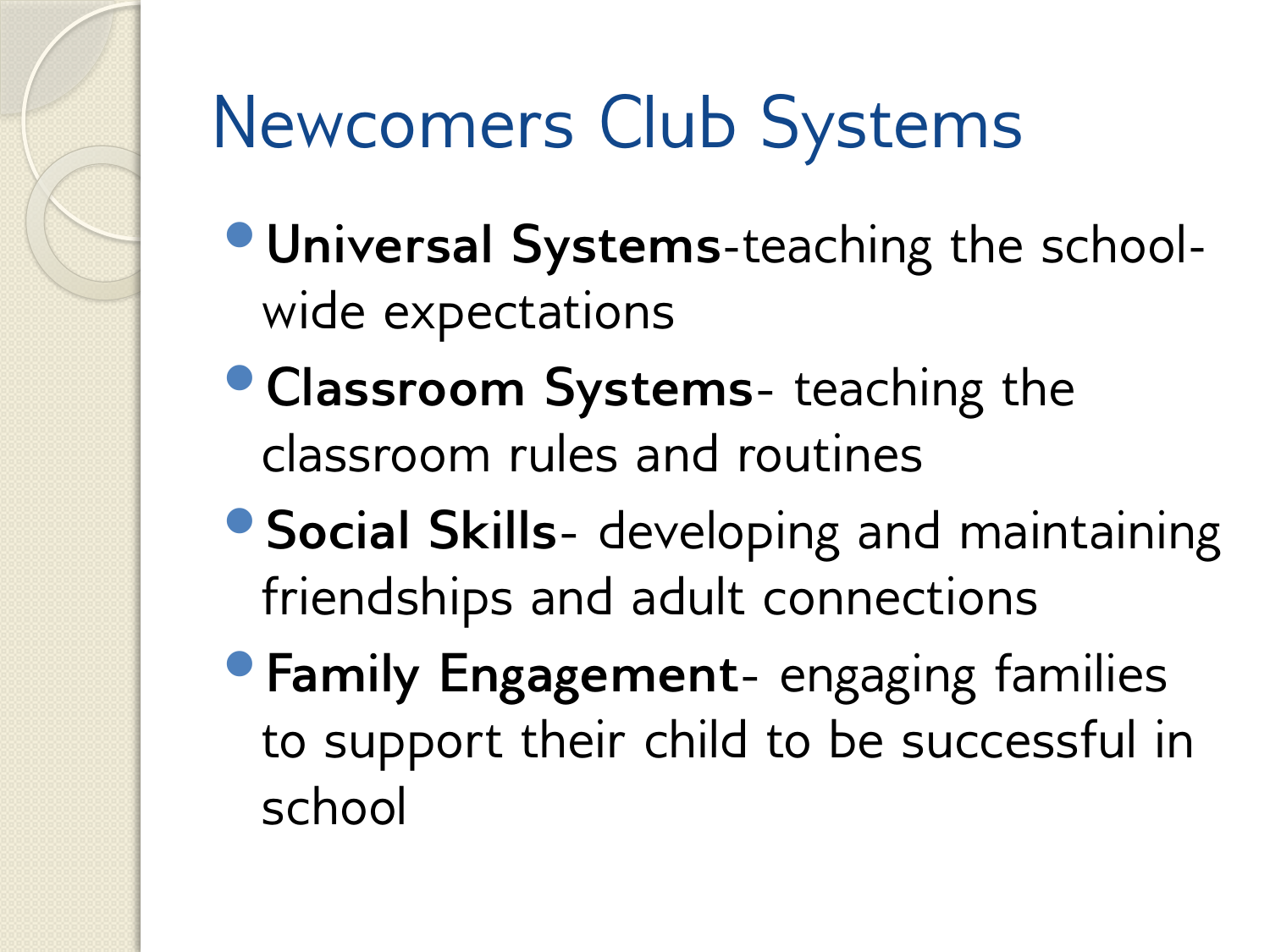

# Newcomers Club Systems
Universal Systems-teaching the school-wide expectations
Classroom Systems- teaching the classroom rules and routines
Social Skills- developing and maintaining friendships and adult connections
Family Engagement- engaging families to support their child to be successful in school